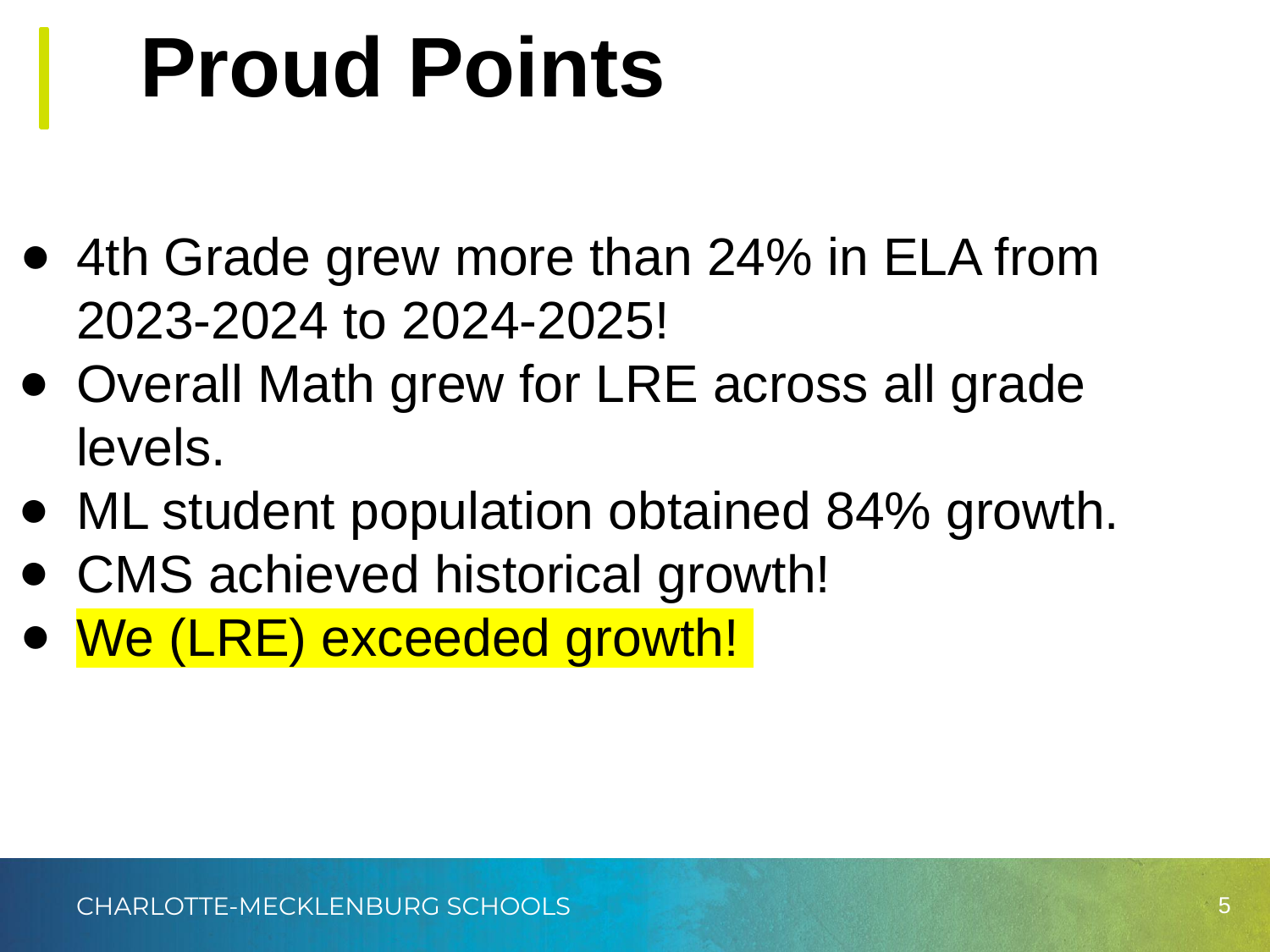

Proud Points

4th Grade grew more than 24% in ELA from 2023-2024 to 2024-2025!
Overall Math grew for LRE across all grade levels.
ML student population obtained 84% growth.
CMS achieved historical growth!
We (LRE) exceeded growth!

5